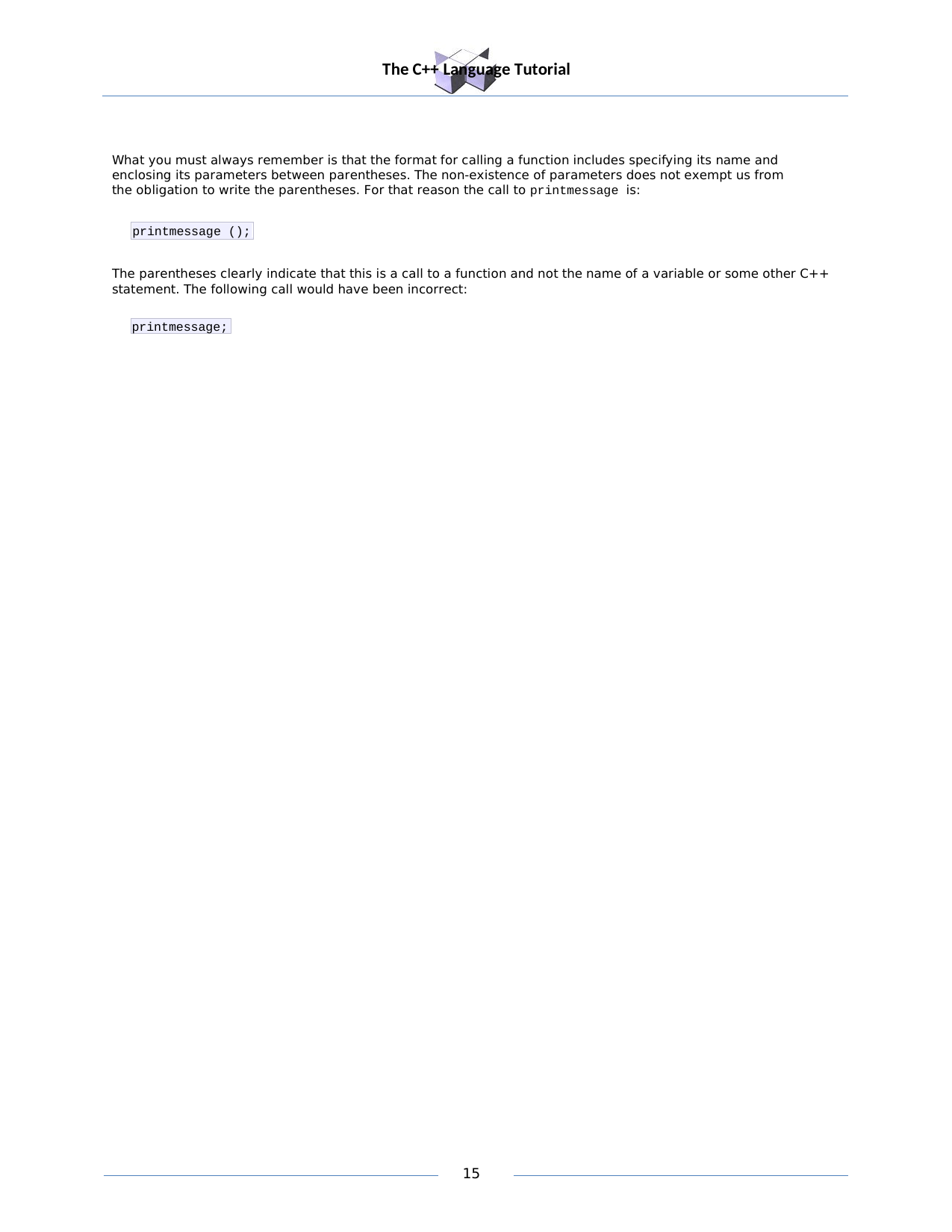

The C++ Language Tutorial

What you must always remember is that the format for calling a function includes specifying its name and enclosing its parameters between parentheses. The non-existence of parameters does not exempt us from the obligation to write the parentheses. For that reason the call to printmessage is:

printmessage ();

The parentheses clearly indicate that this is a call to a function and not the name of a variable or some other C++ statement. The following call would have been incorrect:

printmessage;
15